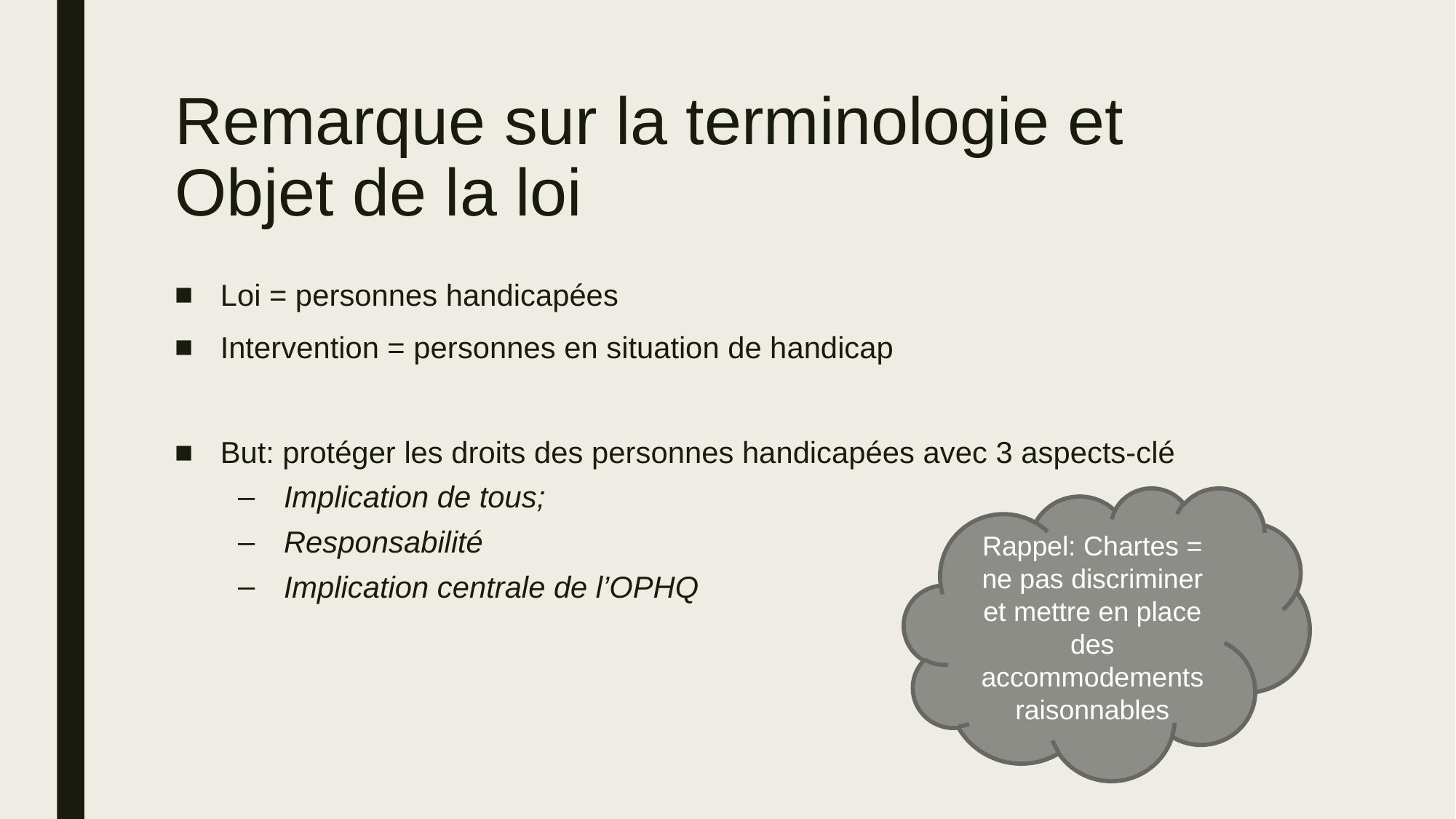

# Remarque sur la terminologie et Objet de la loi
Loi = personnes handicapées
Intervention = personnes en situation de handicap

But: protéger les droits des personnes handicapées avec 3 aspects-clé
Implication de tous;
Responsabilité
Implication centrale de l’OPHQ
Rappel: Chartes = ne pas discriminer et mettre en place des accommodements raisonnables